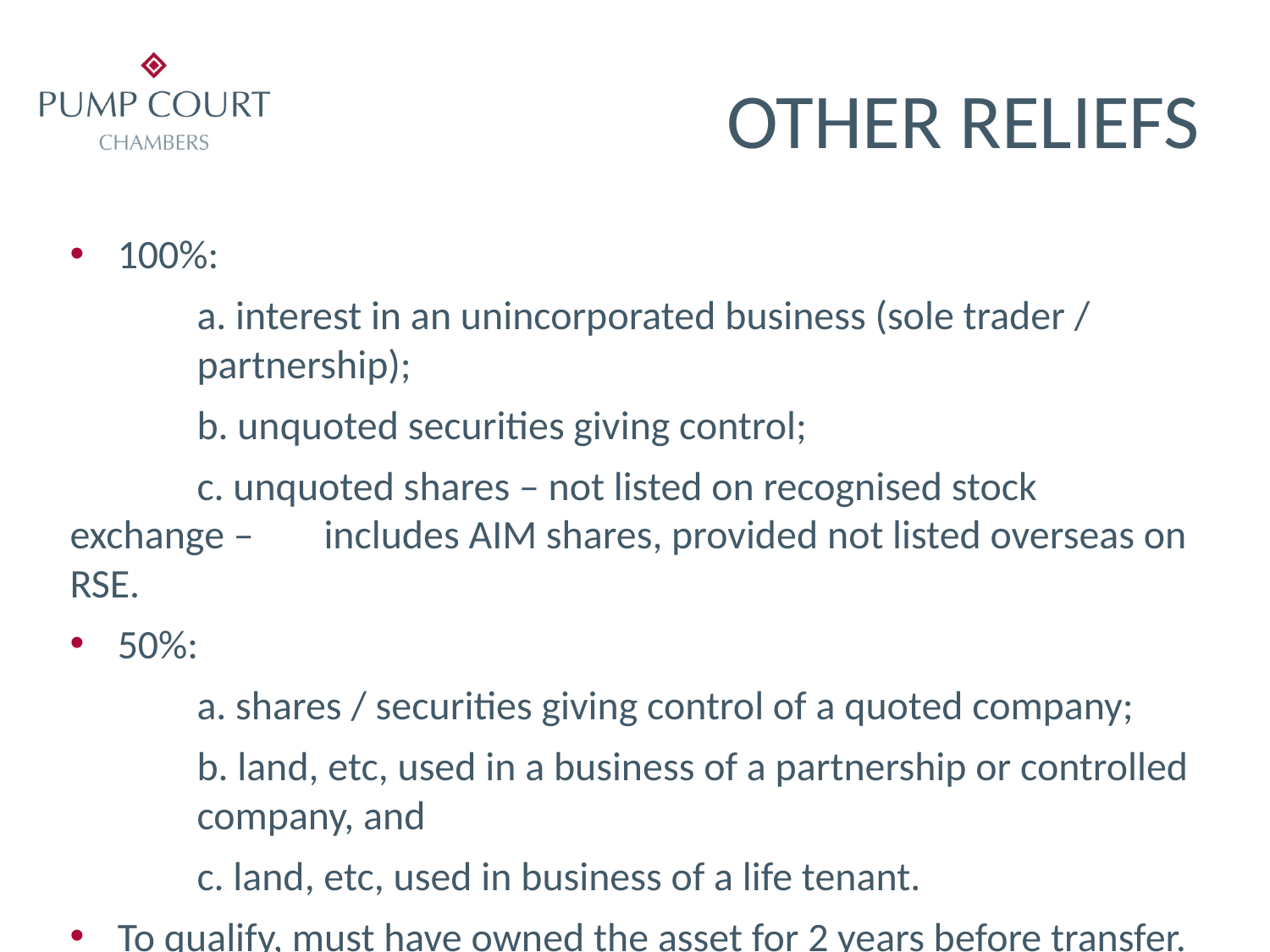

# OTHER RELIEFS
100%:
	a. interest in an unincorporated business (sole trader / 	partnership);
	b. unquoted securities giving control;
	c. unquoted shares – not listed on recognised stock exchange – 	includes AIM shares, provided not listed overseas on RSE.
50%:
	a. shares / securities giving control of a quoted company;
	b. land, etc, used in a business of a partnership or controlled 	company, and
	c. land, etc, used in business of a life tenant.
To qualify, must have owned the asset for 2 years before transfer.